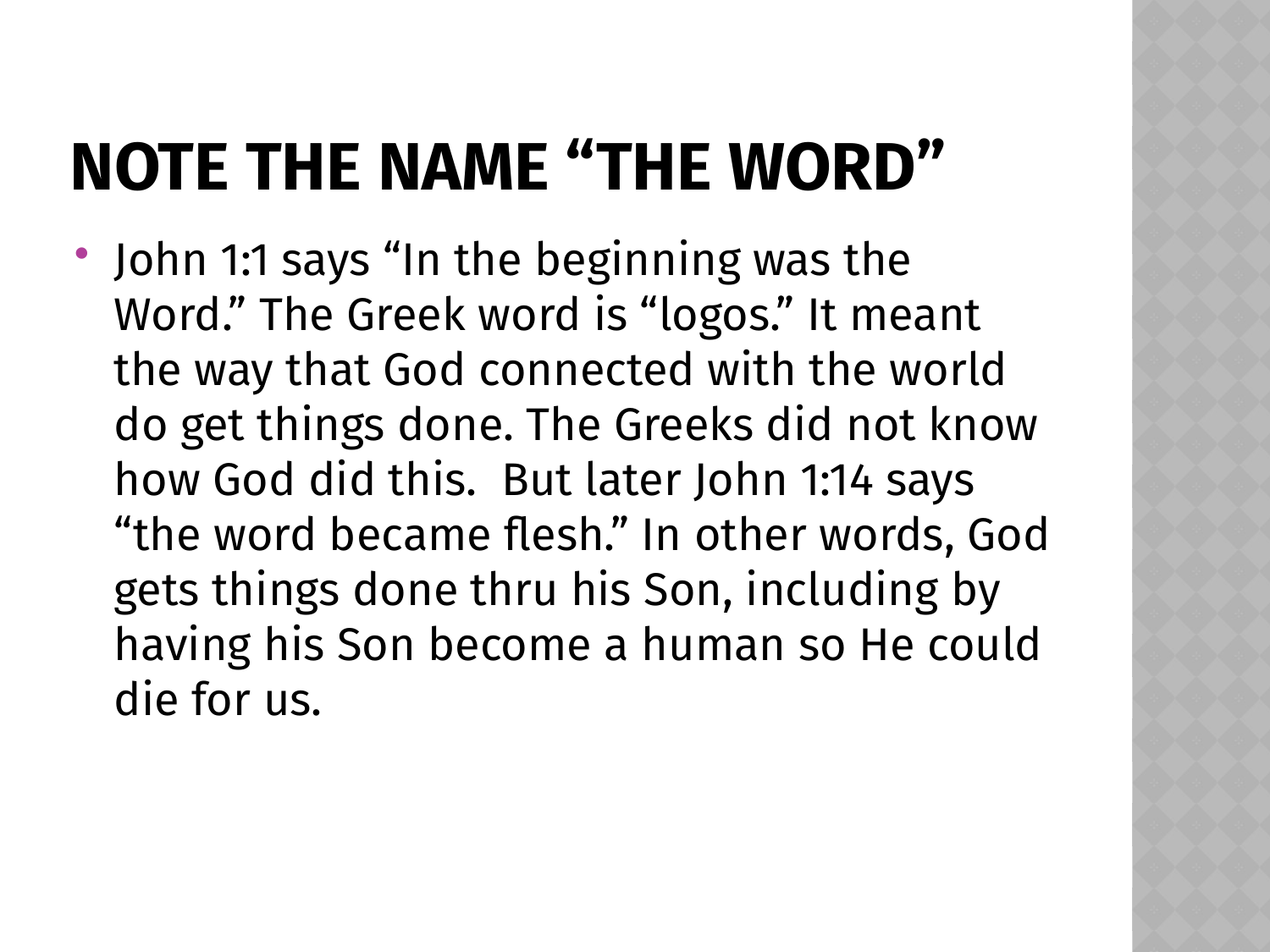

# Note The name “the word”
John 1:1 says “In the beginning was the Word.” The Greek word is “logos.” It meant the way that God connected with the world do get things done. The Greeks did not know how God did this.  But later John 1:14 says “the word became flesh.” In other words, God gets things done thru his Son, including by having his Son become a human so He could die for us.